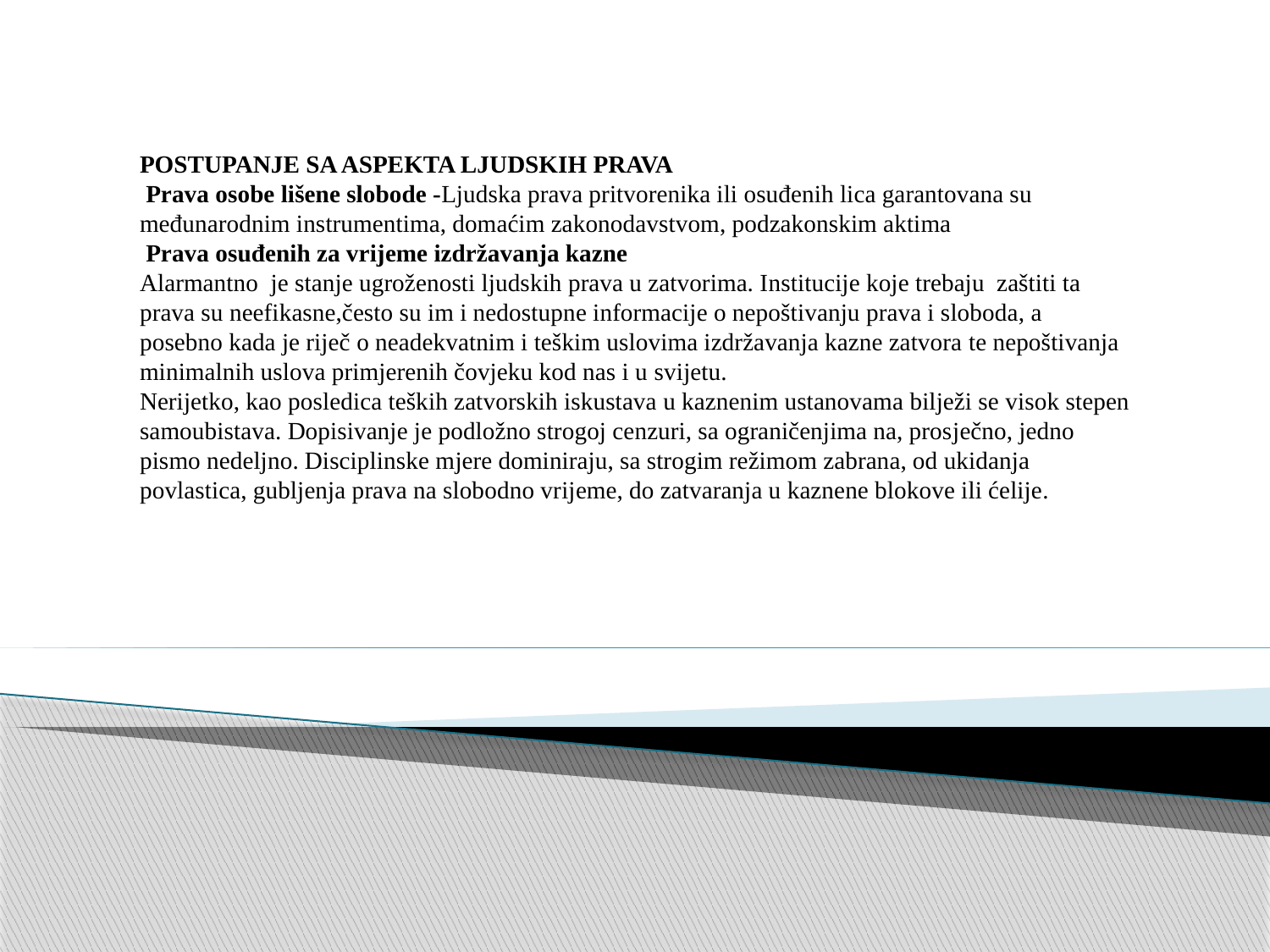

POSTUPANJE SA ASPEKTA LJUDSKIH PRAVA
 Prava osobe lišene slobode -Ljudska prava pritvorenika ili osuđenih lica garantovana su međunarodnim instrumentima, domaćim zakonodavstvom, podzakonskim aktima
 Prava osuđenih za vrijeme izdržavanja kazne
Alarmantno  je stanje ugroženosti ljudskih prava u zatvorima. Institucije koje trebaju  zaštiti ta prava su neefikasne,često su im i nedostupne informacije o nepoštivanju prava i sloboda, a posebno kada je riječ o neadekvatnim i teškim uslovima izdržavanja kazne zatvora te nepoštivanja minimalnih uslova primjerenih čovjeku kod nas i u svijetu.
Nerijetko, kao posledica teških zatvorskih iskustava u kaznenim ustanovama bilježi se visok stepen samoubistava. Dopisivanje je podložno strogoj cenzuri, sa ograničenjima na, prosječno, jedno pismo nedeljno. Disciplinske mjere dominiraju, sa strogim režimom zabrana, od ukidanja povlastica, gubljenja prava na slobodno vrijeme, do zatvaranja u kaznene blokove ili ćelije.